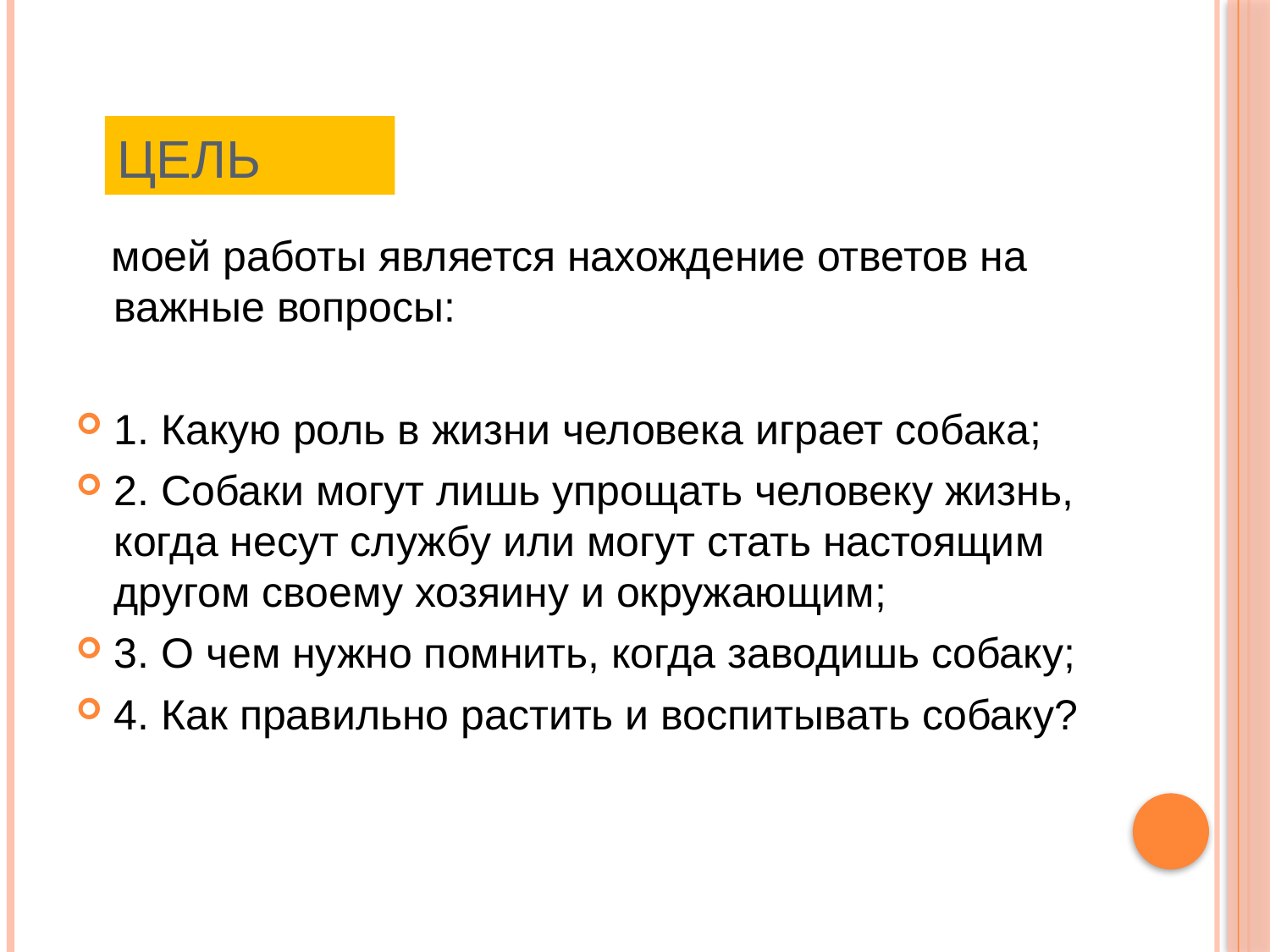

# Цель
   моей работы является нахождение ответов на важные вопросы:

1. Какую роль в жизни человека играет собака;
2. Собаки могут лишь упрощать человеку жизнь, когда несут службу или могут стать настоящим другом своему хозяину и окружающим;
3. О чем нужно помнить, когда заводишь собаку;
4. Как правильно растить и воспитывать собаку?